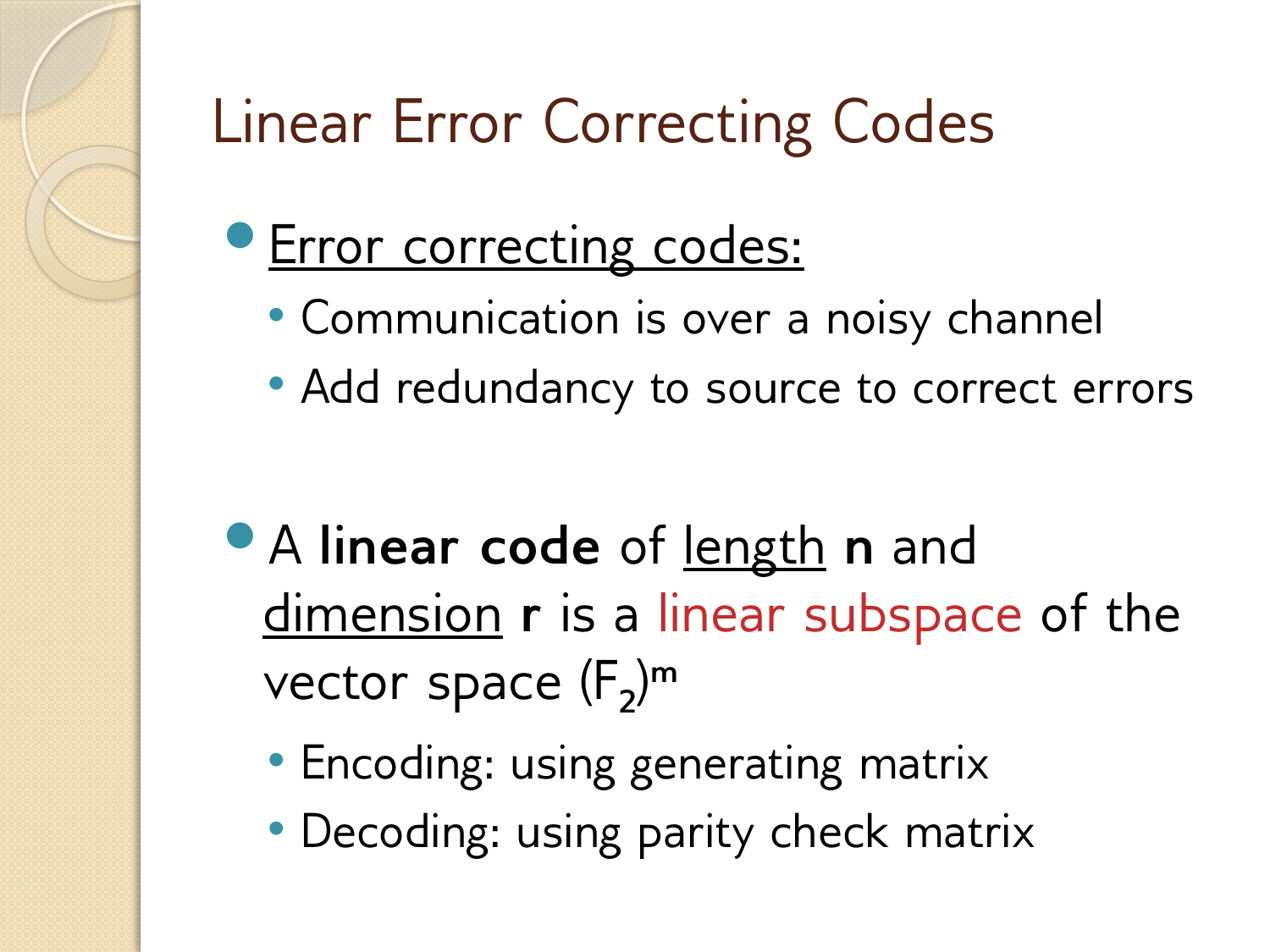

# Linear Error Correcting Codes
Error correcting codes:
Communication is over a noisy channel
Add redundancy to source to correct errors

A linear code of length n and dimension r is a linear subspace of the vector space (F2)m
Encoding: using generating matrix
Decoding: using parity check matrix